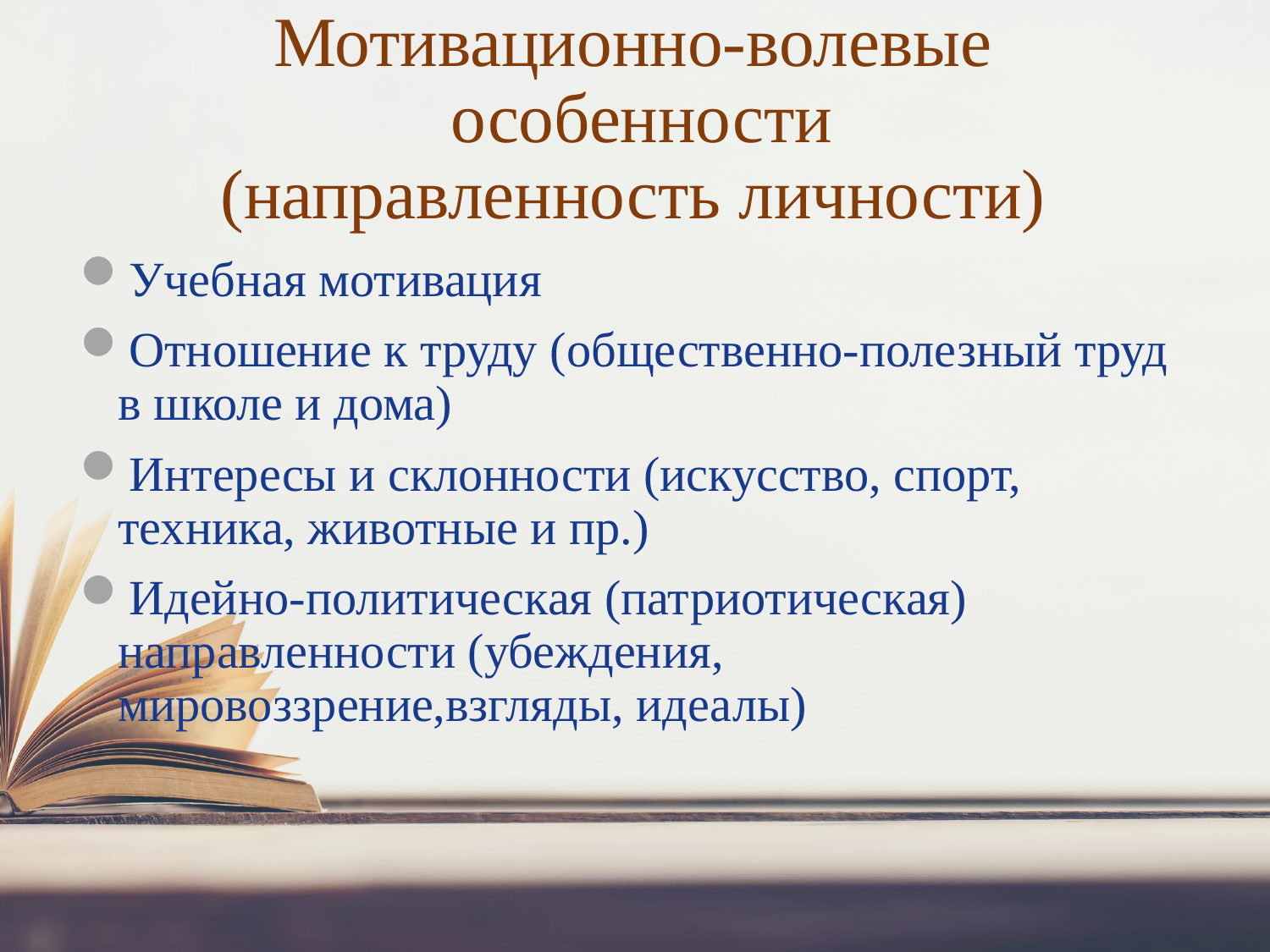

# Мотивационно-волевые особенности (направленность личности)
Учебная мотивация
Отношение к труду (общественно-полезный труд в школе и дома)
Интересы и склонности (искусство, спорт, техника, животные и пр.)
Идейно-политическая (патриотическая) направленности (убеждения, мировоззрение,взгляды, идеалы)